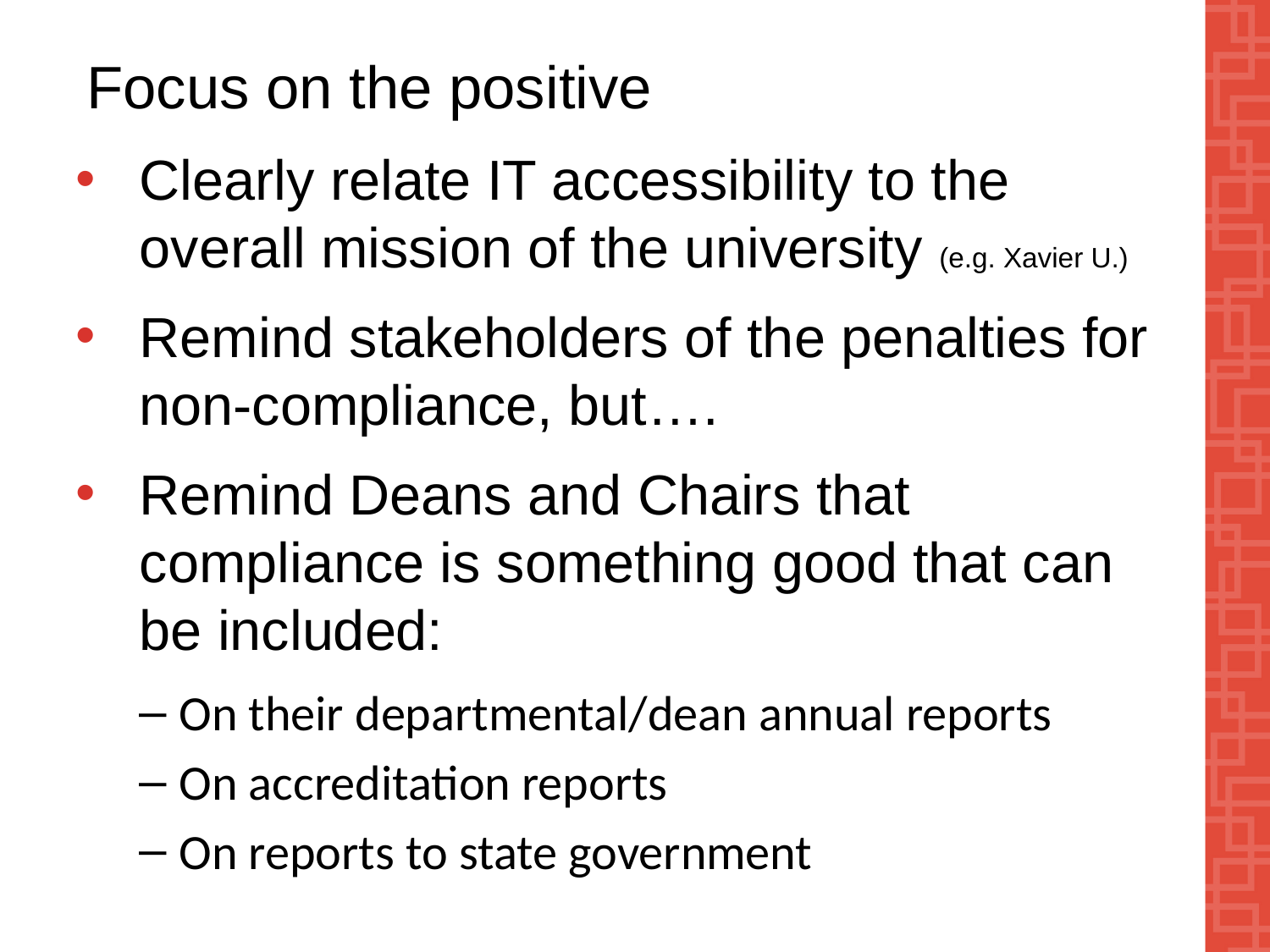

# Focus on the positive
Clearly relate IT accessibility to the overall mission of the university (e.g. Xavier U.)
Remind stakeholders of the penalties for non-compliance, but….
Remind Deans and Chairs that compliance is something good that can be included:
On their departmental/dean annual reports
On accreditation reports
On reports to state government